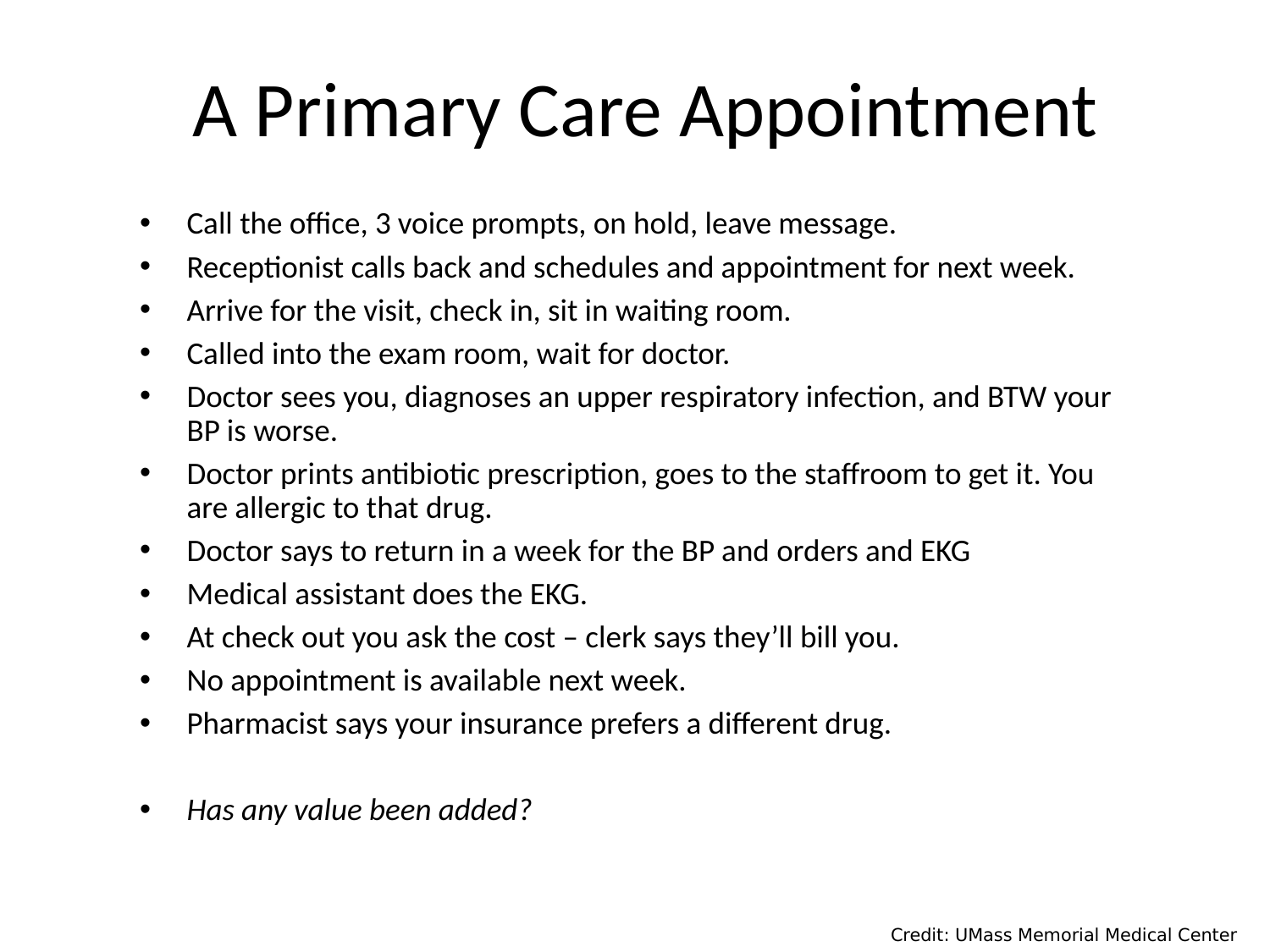

# A Primary Care Appointment
Call the office, 3 voice prompts, on hold, leave message.
Receptionist calls back and schedules and appointment for next week.
Arrive for the visit, check in, sit in waiting room.
Called into the exam room, wait for doctor.
Doctor sees you, diagnoses an upper respiratory infection, and BTW your BP is worse.
Doctor prints antibiotic prescription, goes to the staffroom to get it. You are allergic to that drug.
Doctor says to return in a week for the BP and orders and EKG
Medical assistant does the EKG.
At check out you ask the cost – clerk says they’ll bill you.
No appointment is available next week.
Pharmacist says your insurance prefers a different drug.

Has any value been added?

23
Credit: UMass Memorial Medical Center